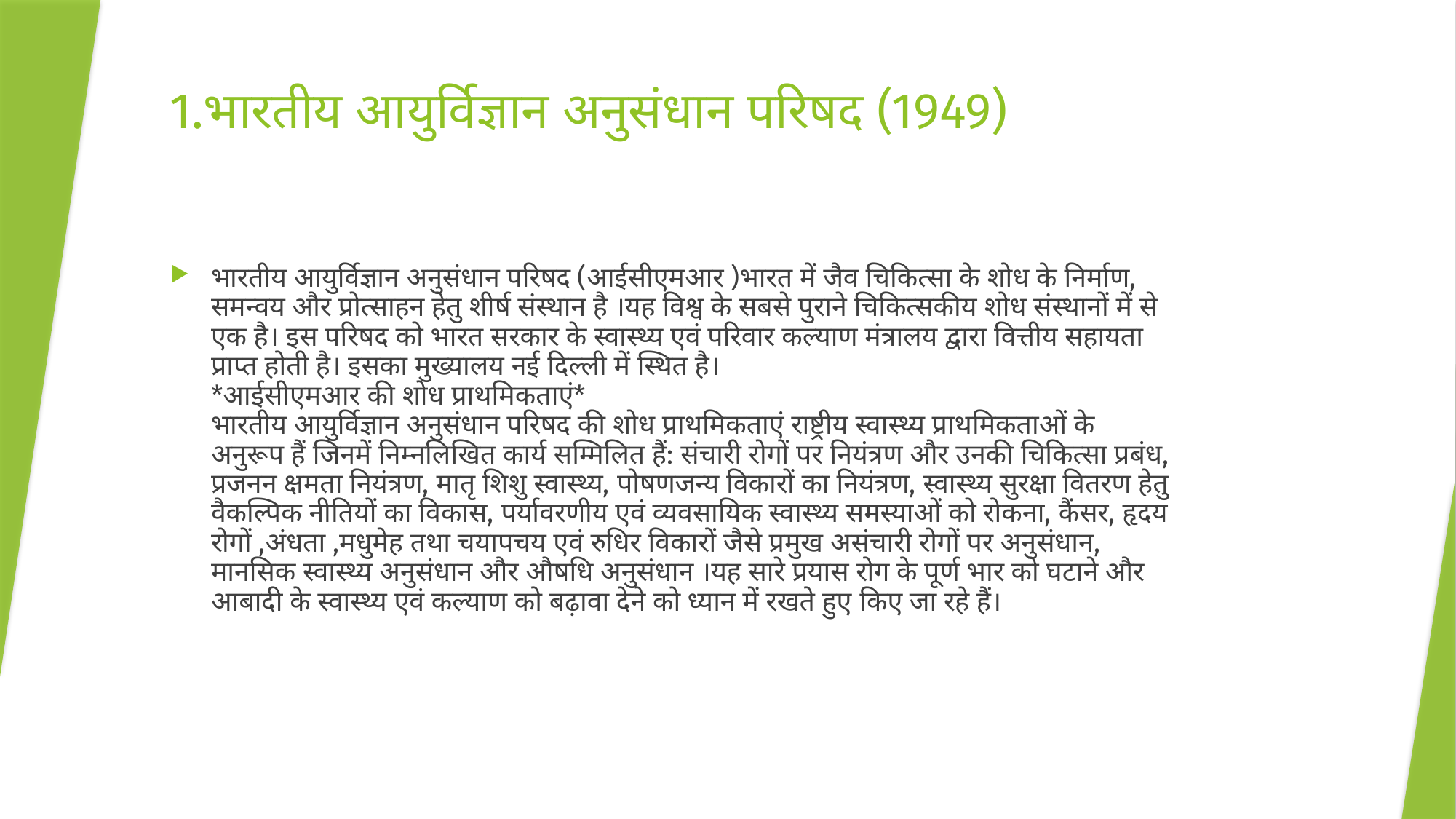

# 1.भारतीय आयुर्विज्ञान अनुसंधान परिषद (1949)
भारतीय आयुर्विज्ञान अनुसंधान परिषद (आईसीएमआर )भारत में जैव चिकित्सा के शोध के निर्माण, समन्वय और प्रोत्साहन हेतु शीर्ष संस्थान है ।यह विश्व के सबसे पुराने चिकित्सकीय शोध संस्थानों में से एक है। इस परिषद को भारत सरकार के स्वास्थ्य एवं परिवार कल्याण मंत्रालय द्वारा वित्तीय सहायता प्राप्त होती है। इसका मुख्यालय नई दिल्ली में स्थित है।
*आईसीएमआर की शोध प्राथमिकताएं*
भारतीय आयुर्विज्ञान अनुसंधान परिषद की शोध प्राथमिकताएं राष्ट्रीय स्वास्थ्य प्राथमिकताओं के अनुरूप हैं जिनमें निम्नलिखित कार्य सम्मिलित हैं: संचारी रोगों पर नियंत्रण और उनकी चिकित्सा प्रबंध, प्रजनन क्षमता नियंत्रण, मातृ शिशु स्वास्थ्य, पोषणजन्य विकारों का नियंत्रण, स्वास्थ्य सुरक्षा वितरण हेतु वैकल्पिक नीतियों का विकास, पर्यावरणीय एवं व्यवसायिक स्वास्थ्य समस्याओं को रोकना, कैंसर, हृदय रोगों ,अंधता ,मधुमेह तथा चयापचय एवं रुधिर विकारों जैसे प्रमुख असंचारी रोगों पर अनुसंधान, मानसिक स्वास्थ्य अनुसंधान और औषधि अनुसंधान ।यह सारे प्रयास रोग के पूर्ण भार को घटाने और आबादी के स्वास्थ्य एवं कल्याण को बढ़ावा देने को ध्यान में रखते हुए किए जा रहे हैं।